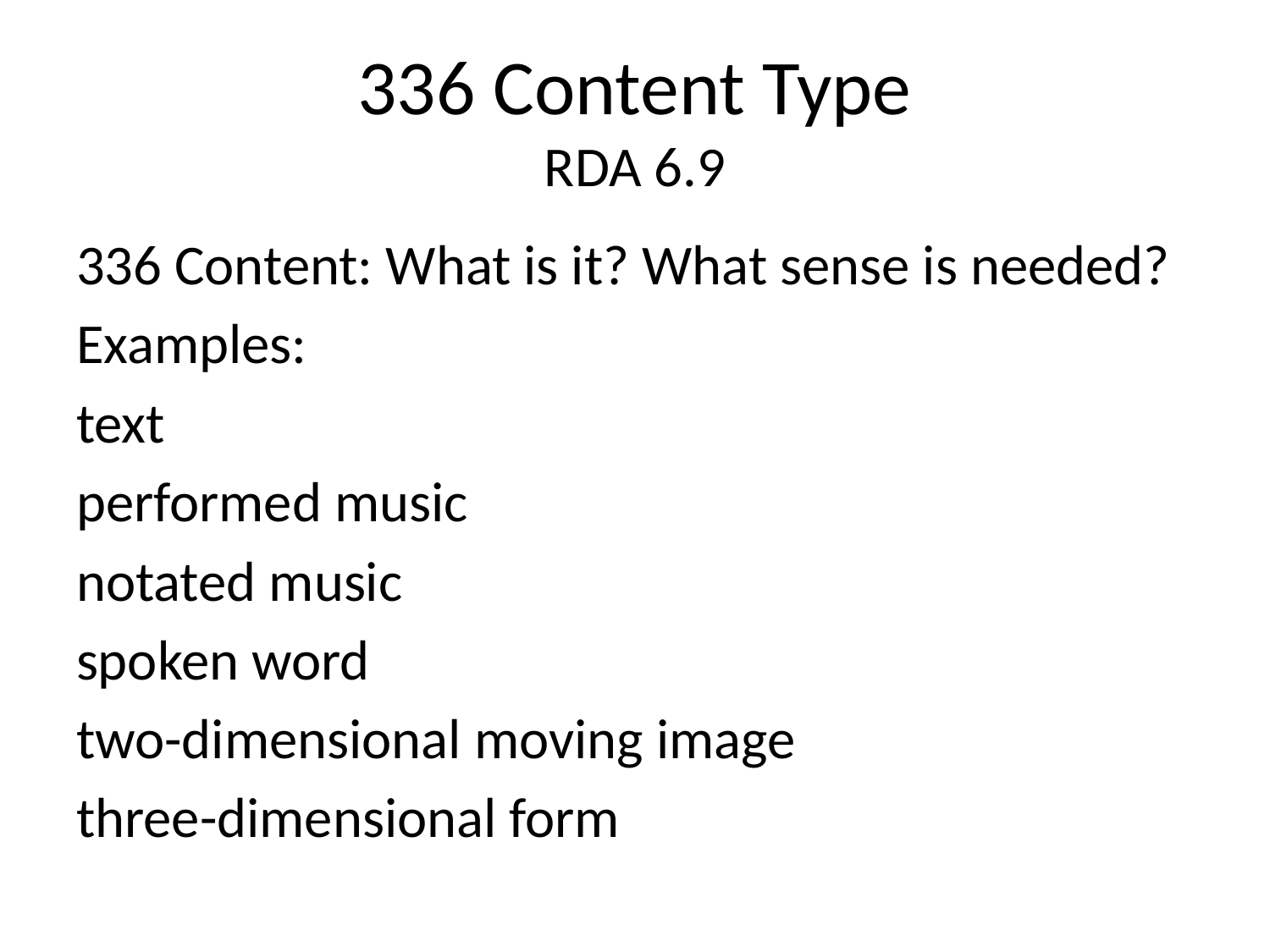

# 336 Content Type RDA 6.9
336 Content: What is it? What sense is needed?
Examples:
text
performed music
notated music
spoken word
two-dimensional moving image
three-dimensional form